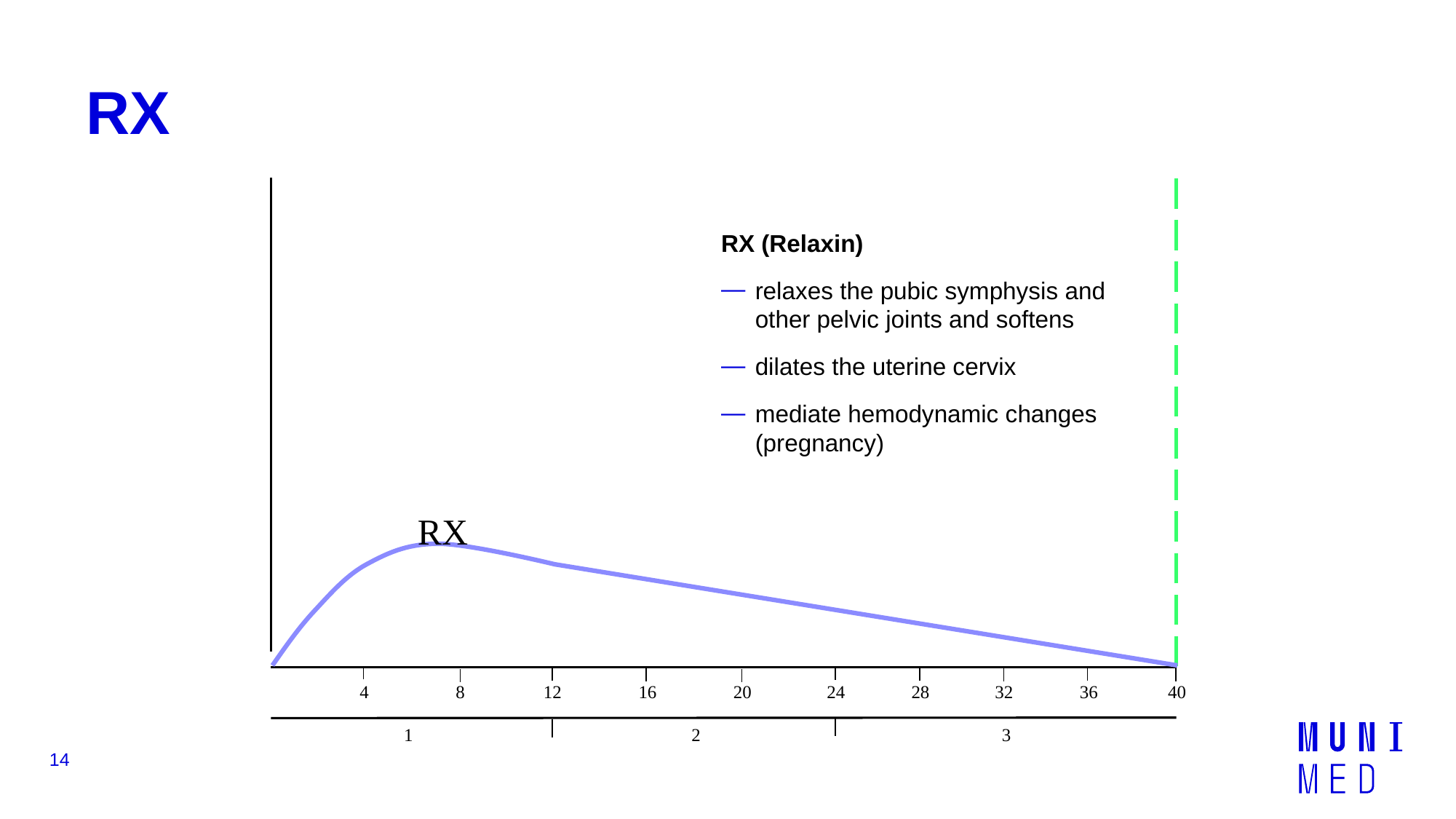

# RX
RX (Relaxin)
relaxes the pubic symphysis and other pelvic joints and softens
dilates the uterine cervix
mediate hemodynamic changes (pregnancy)
RX

4
8
12
16
20
24
28
36
40
32
1
2
3
14